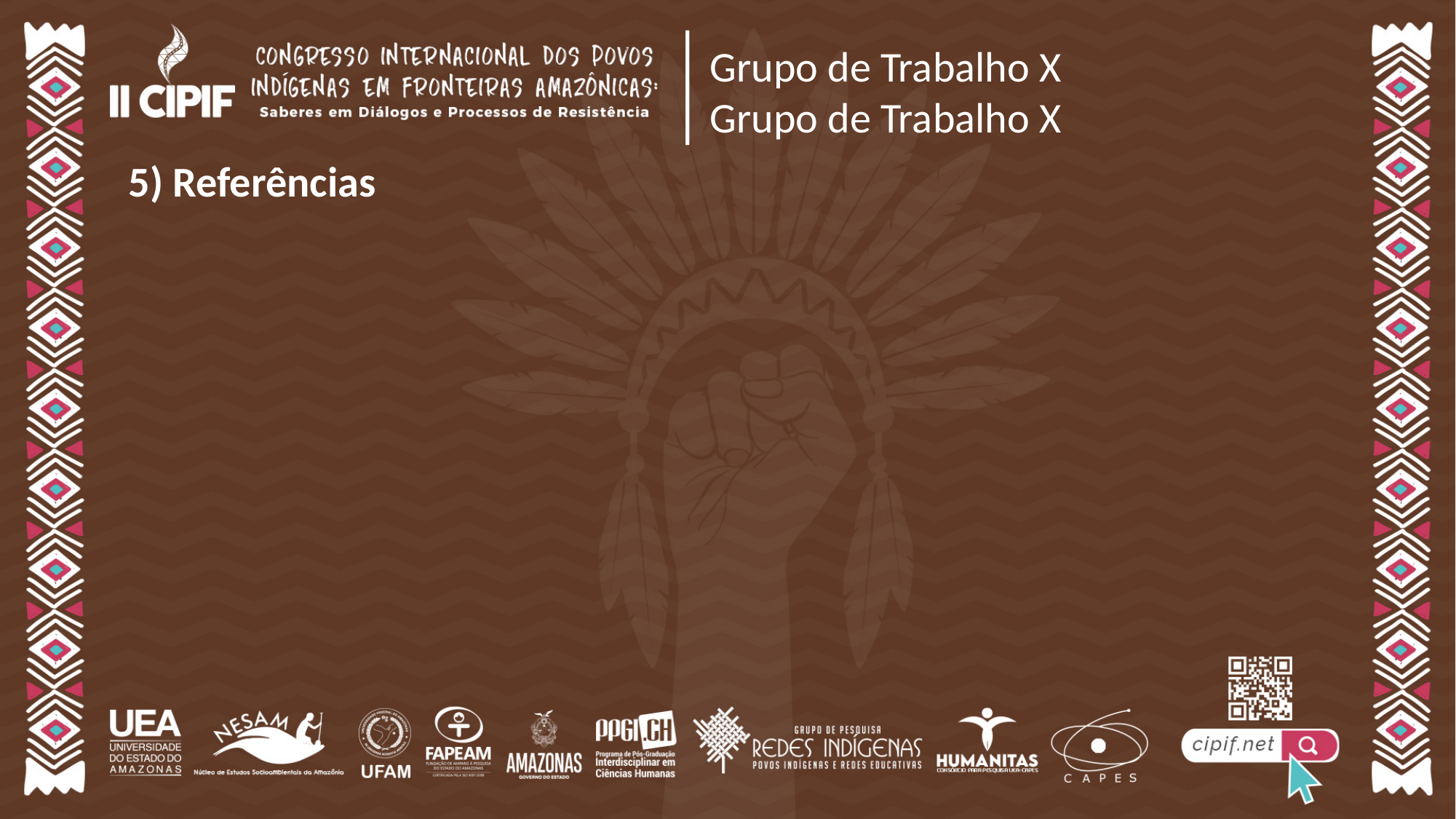

Grupo de Trabalho X
Grupo de Trabalho X
# 5) Referências